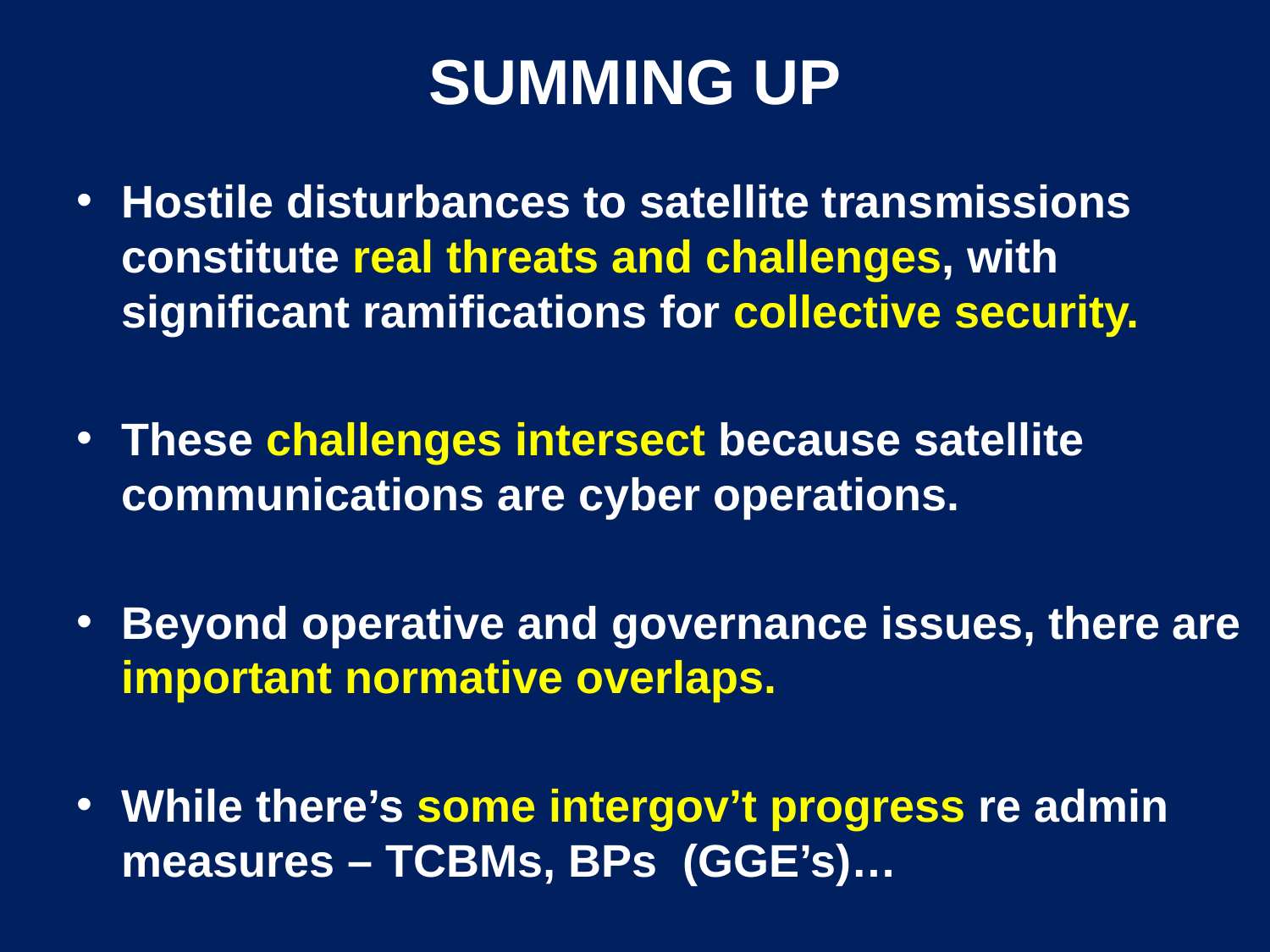

# SUMMING UP
Hostile disturbances to satellite transmissions constitute real threats and challenges, with significant ramifications for collective security.

These challenges intersect because satellite communications are cyber operations.

Beyond operative and governance issues, there are important normative overlaps.

While there’s some intergov’t progress re admin measures – TCBMs, BPs  (GGE’s)…